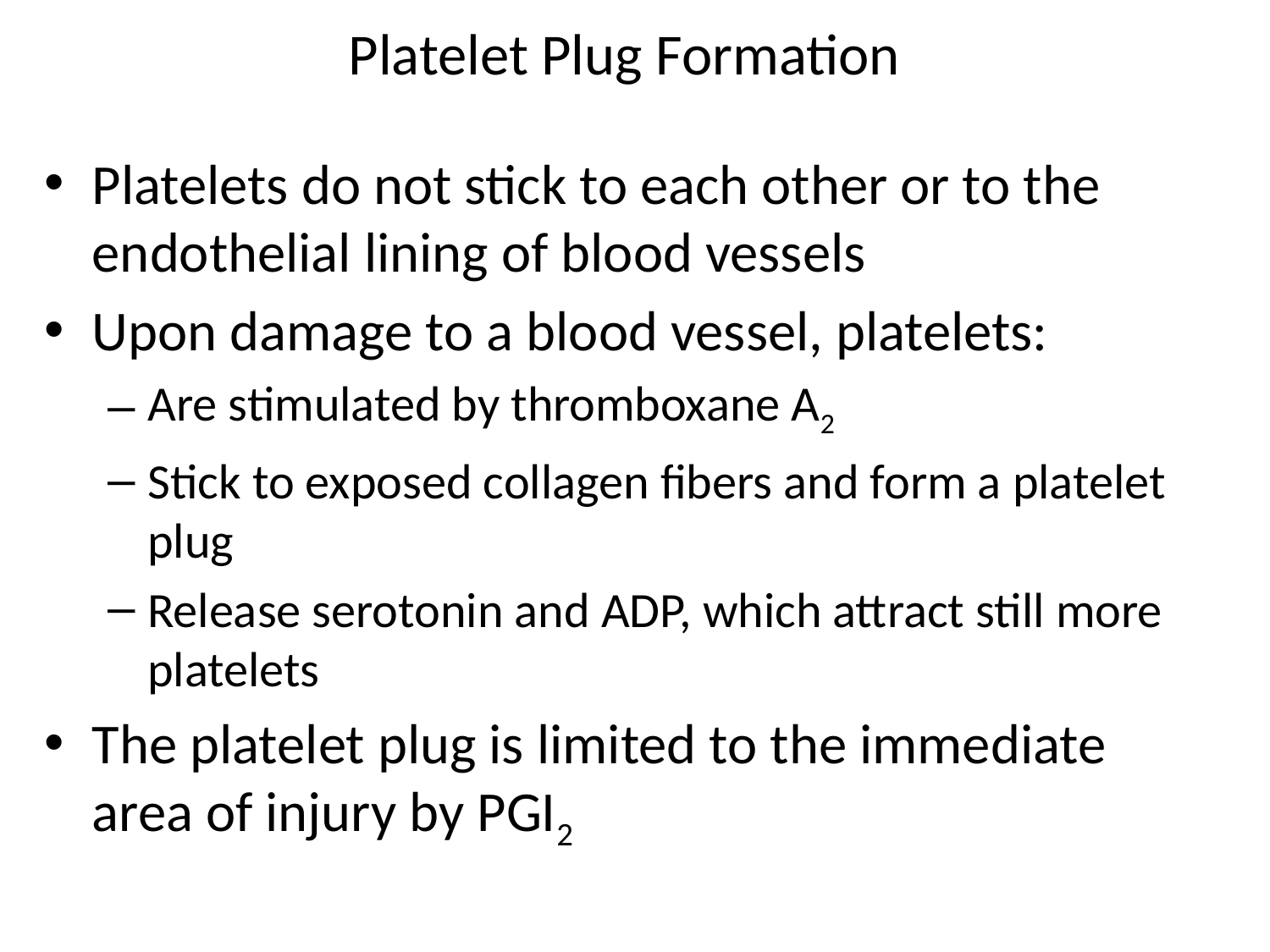

# Platelet Plug Formation
Platelets do not stick to each other or to the endothelial lining of blood vessels
Upon damage to a blood vessel, platelets:
Are stimulated by thromboxane A2
Stick to exposed collagen fibers and form a platelet plug
Release serotonin and ADP, which attract still more platelets
The platelet plug is limited to the immediate area of injury by PGI2